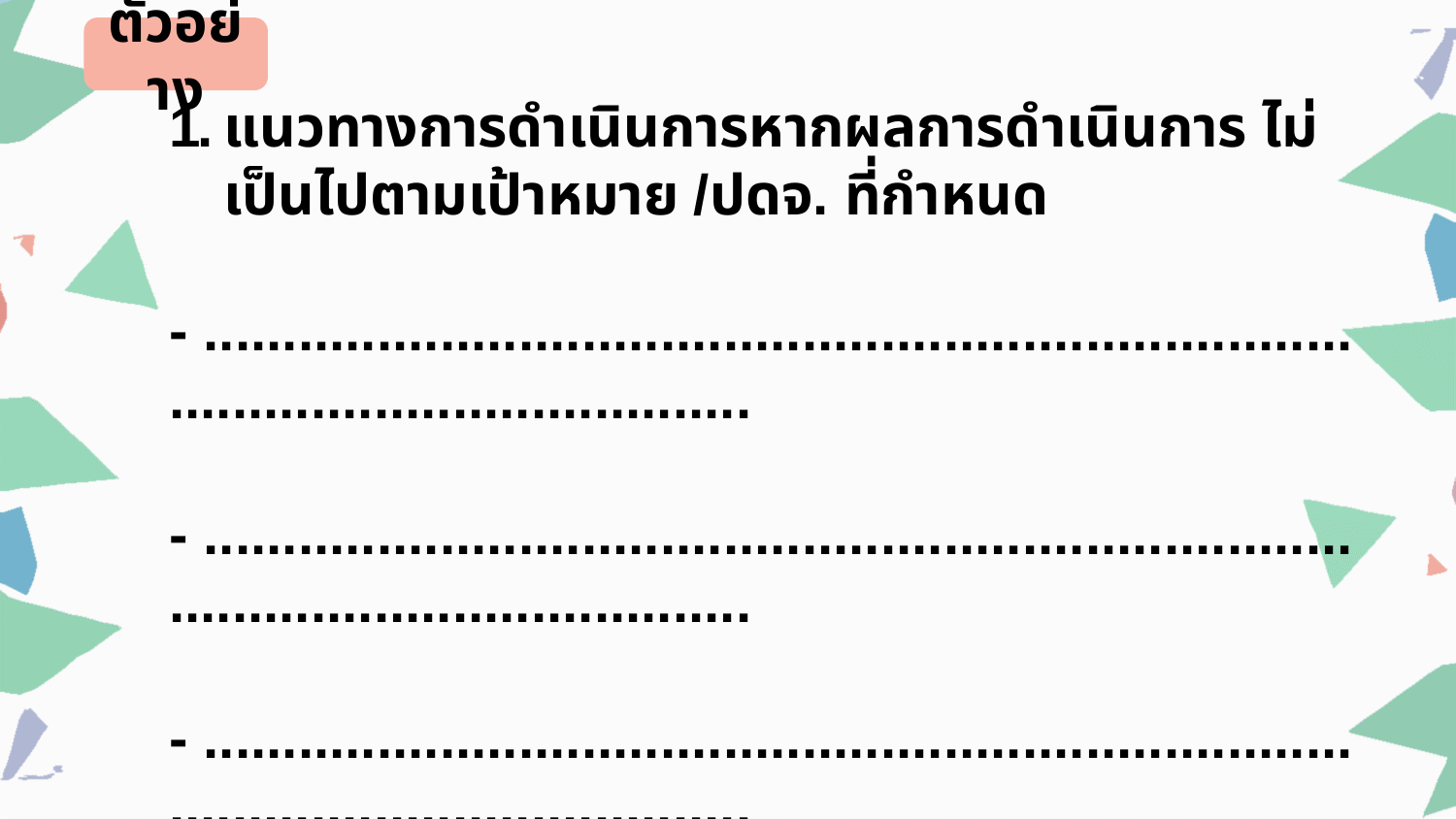

ตัวอย่าง
แนวทางการดำเนินการหากผลการดำเนินการ ไม่เป็นไปตามเป้าหมาย /ปดจ. ที่กำหนด
      - ..............................................................................................................
      - ..............................................................................................................
      - ..............................................................................................................
2. รายงานสถานะเงินยืมกองทุนสวัสดิการ ทร. ของสวัสดิการ /กิจการ
     - ยอดเงินยืม ...........................
     - แผนการชำระคืน .................